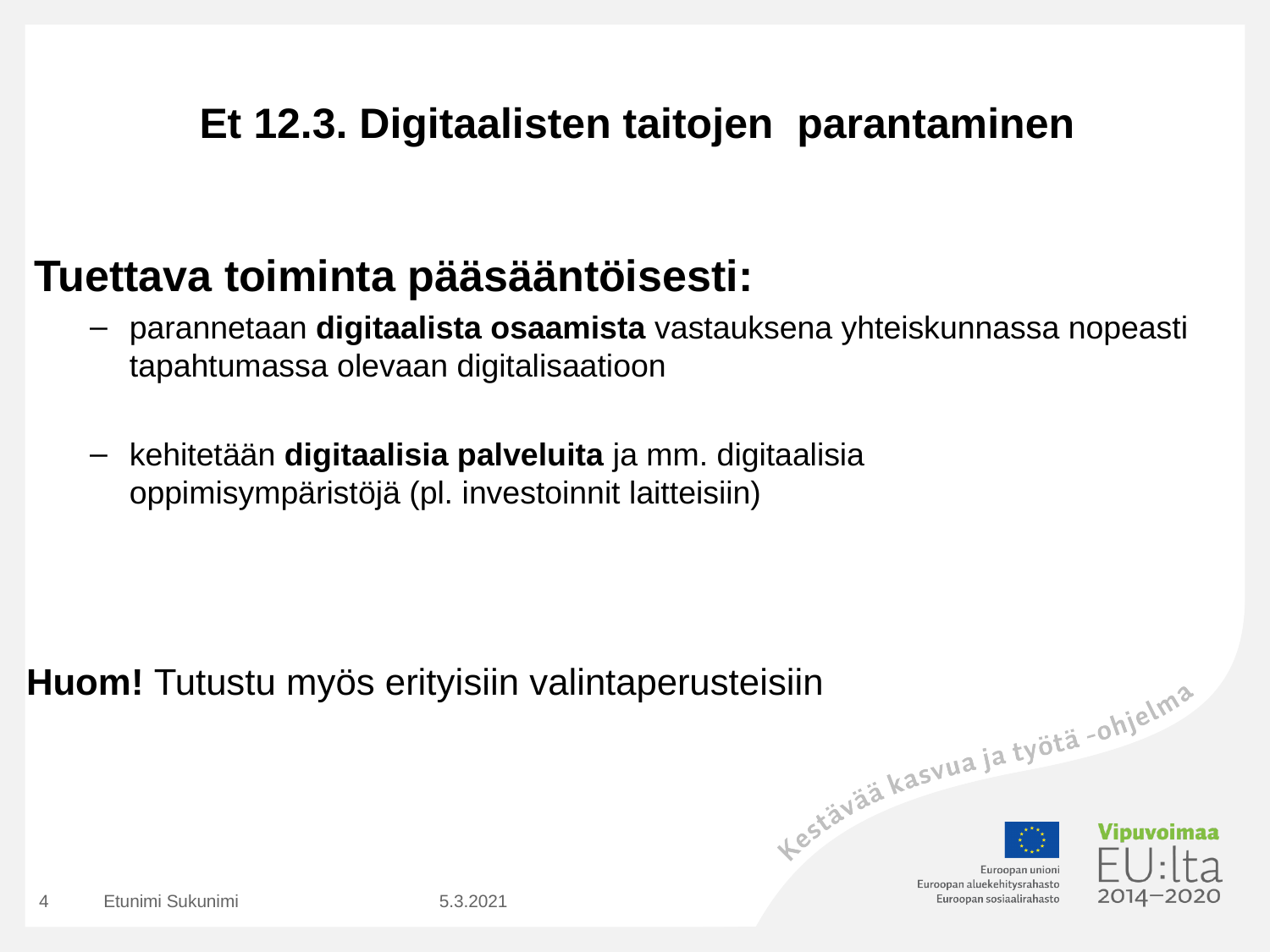

# Et 12.3. Digitaalisten taitojen  parantaminen

Tuettava toiminta pääsääntöisesti:
parannetaan digitaalista osaamista vastauksena yhteiskunnassa nopeasti tapahtumassa olevaan digitalisaatioon

kehitetään digitaalisia palveluita ja mm. digitaalisia                             oppimisympäristöjä (pl. investoinnit laitteisiin)

Huom! Tutustu myös erityisiin valintaperusteisiin

4
Etunimi Sukunimi
5.3.2021